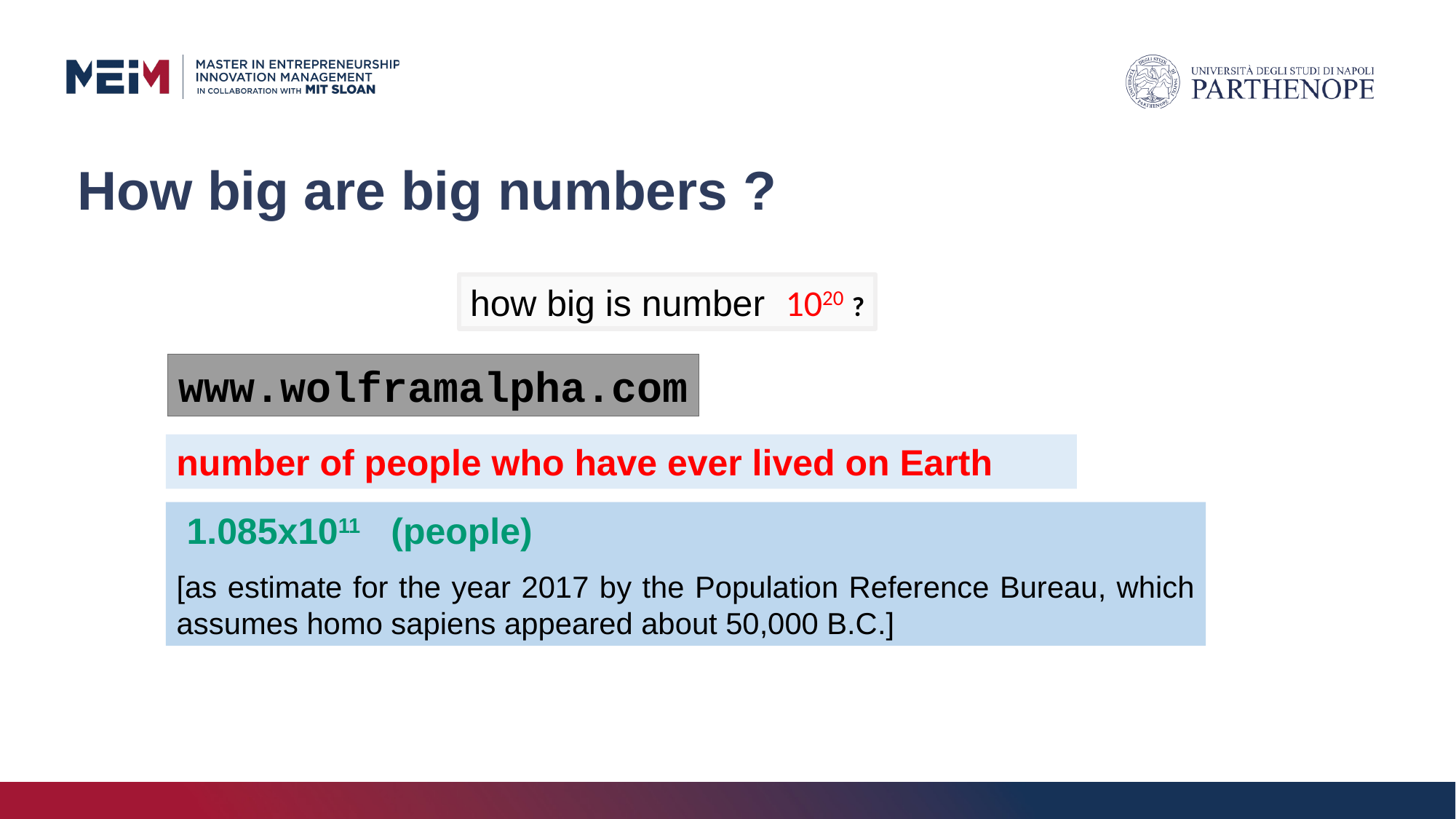

# How big are big numbers ?
how big is number  1020 ?
www.wolframalpha.com
number of people who have ever lived on Earth
 1.085x1011   (people)

[as estimate for the year 2017 by the Population Reference Bureau, which assumes homo sapiens appeared about 50,000 B.C.]